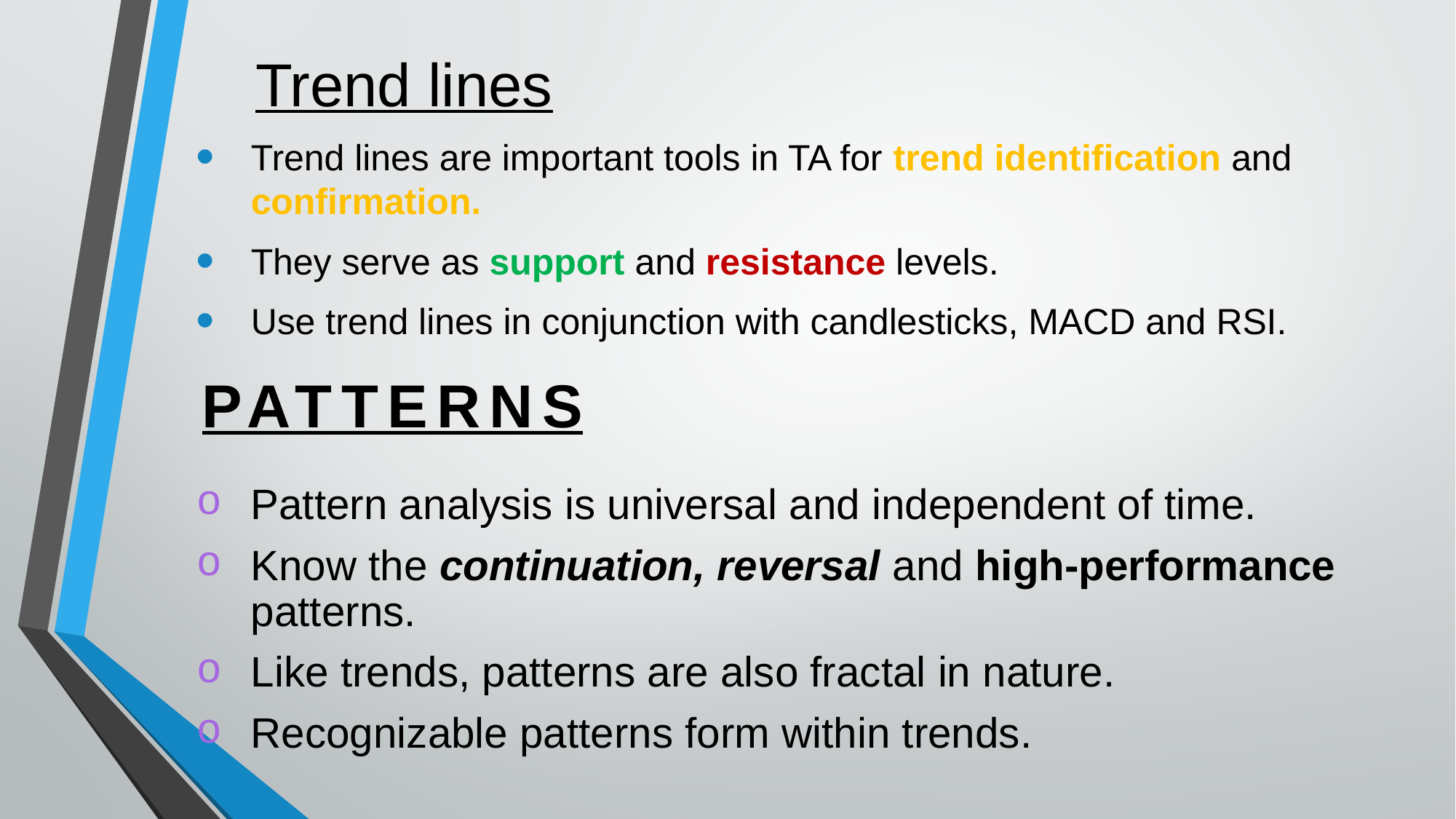

# Trend lines
Trend lines are important tools in TA for trend identification and confirmation.
They serve as support and resistance levels.
Use trend lines in conjunction with candlesticks, MACD and RSI.

patterns
Pattern analysis is universal and independent of time.
Know the continuation, reversal and high-performance patterns.
Like trends, patterns are also fractal in nature.
Recognizable patterns form within trends.